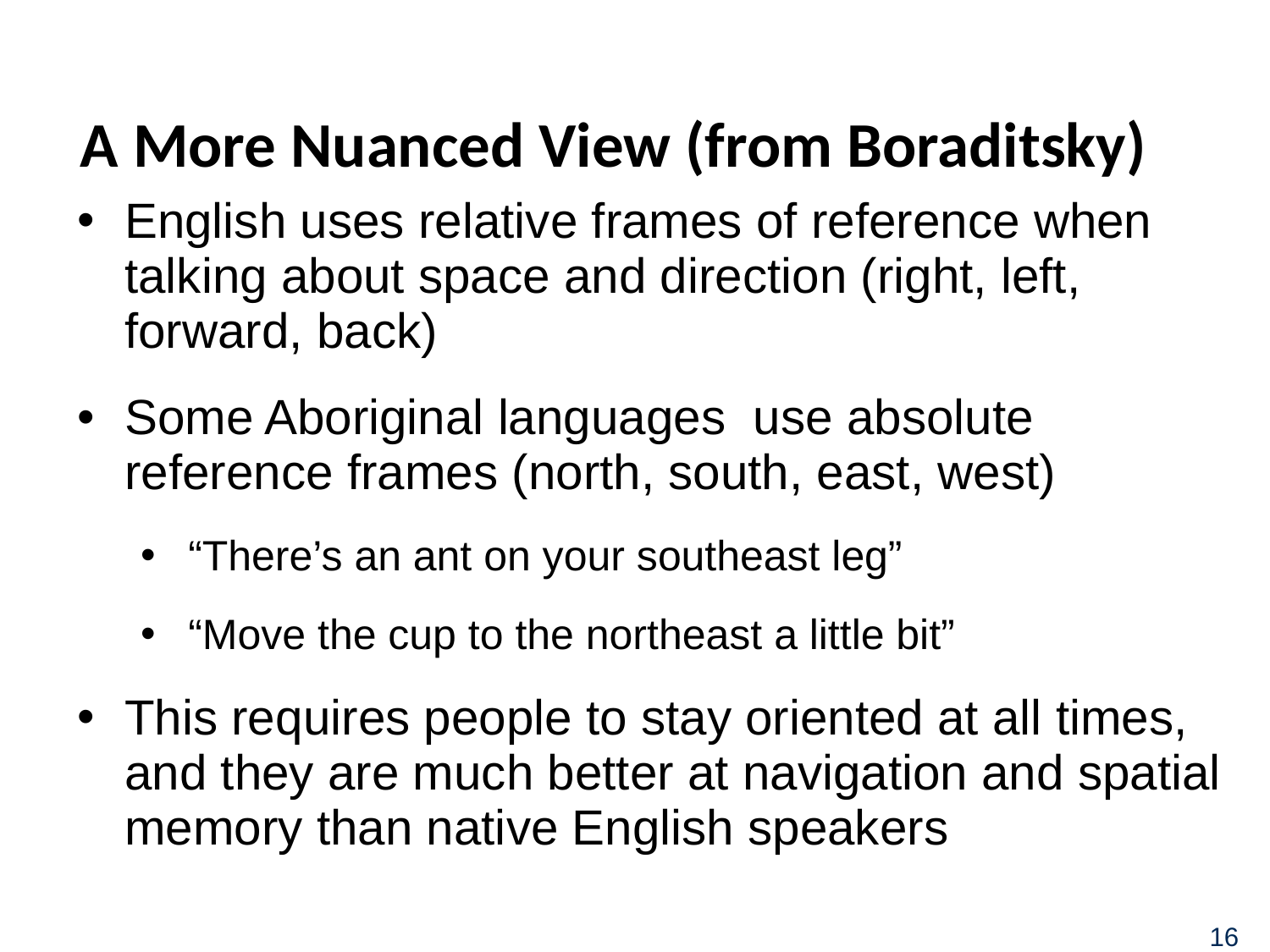

# A More Nuanced View (from Boraditsky)
English uses relative frames of reference when talking about space and direction (right, left, forward, back)
Some Aboriginal languages  use absolute reference frames (north, south, east, west)
“There’s an ant on your southeast leg”
“Move the cup to the northeast a little bit”
This requires people to stay oriented at all times, and they are much better at navigation and spatial memory than native English speakers
16